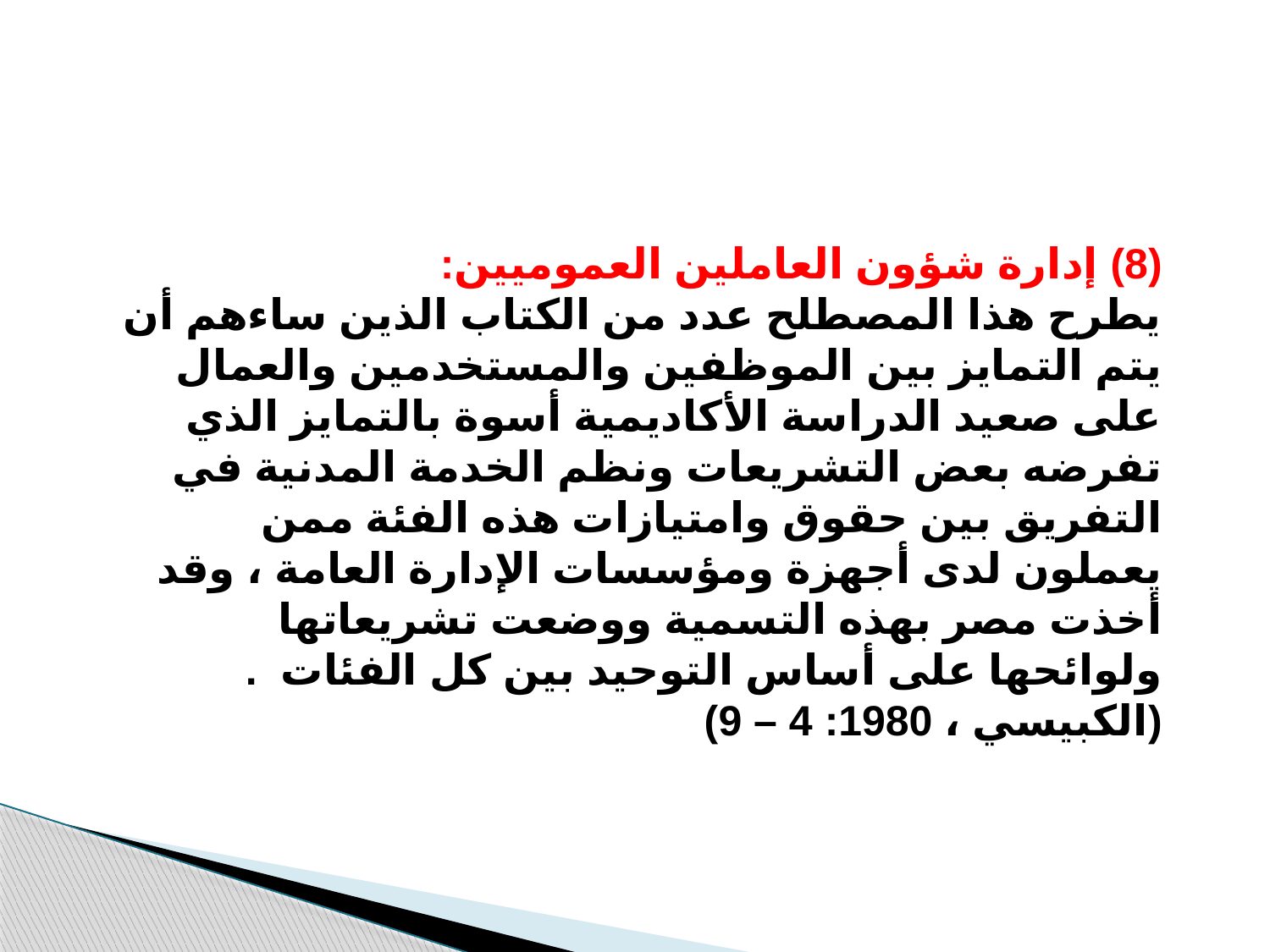

(8) إدارة شؤون العاملين العموميين:
يطرح هذا المصطلح عدد من الكتاب الذين ساءهم أن يتم التمايز بين الموظفين والمستخدمين والعمال على صعيد الدراسة الأكاديمية أسوة بالتمايز الذي تفرضه بعض التشريعات ونظم الخدمة المدنية في التفريق بين حقوق وامتيازات هذه الفئة ممن يعملون لدى أجهزة ومؤسسات الإدارة العامة ، وقد أخذت مصر بهذه التسمية ووضعت تشريعاتها ولوائحها على أساس التوحيد بين كل الفئات  . (الكبيسي ، 1980: 4 – 9)